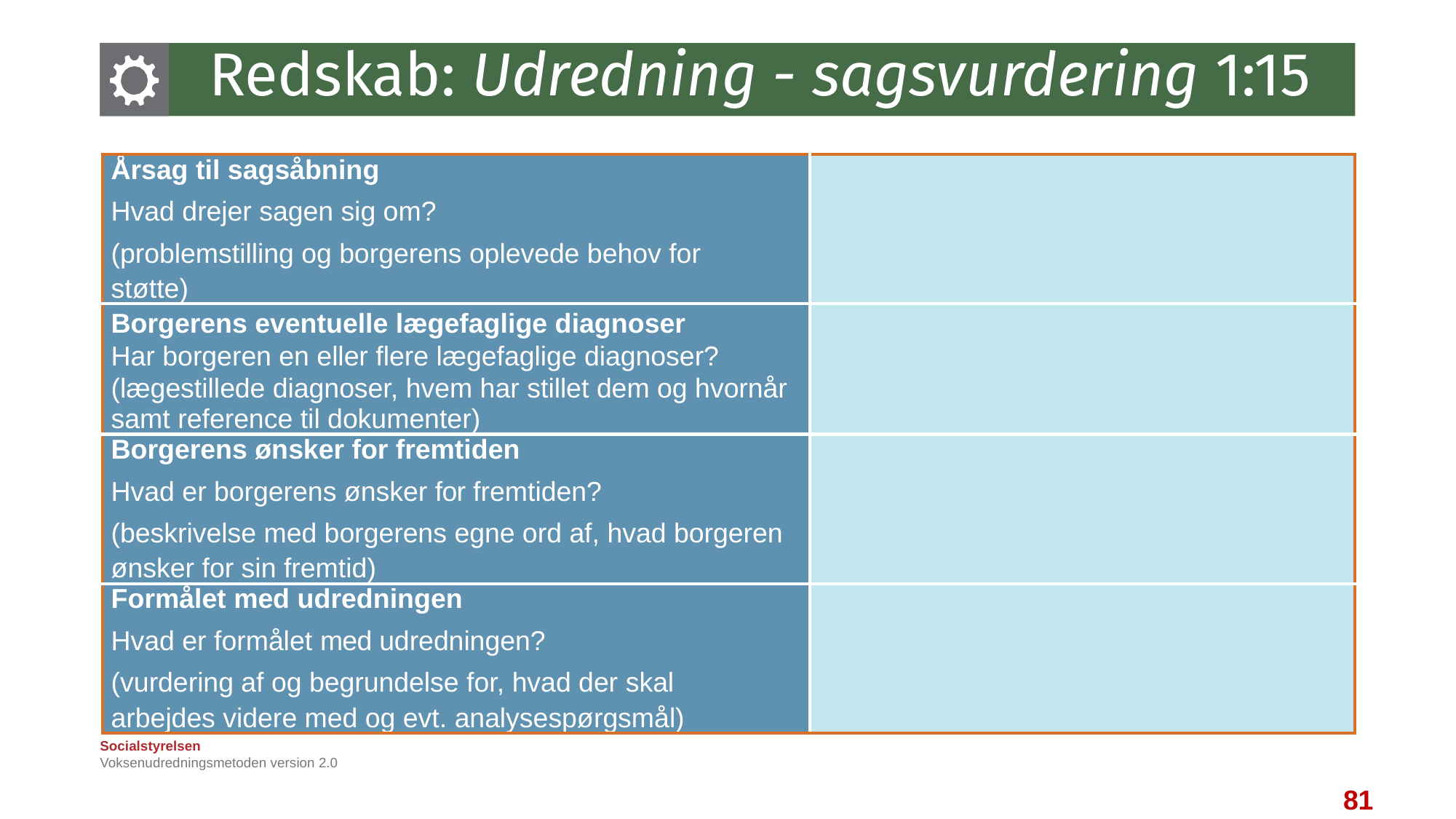

# Redskab: Udredning - sagsvurdering 1:15
| Årsag til sagsåbning Hvad drejer sagen sig om? (problemstilling og borgerens oplevede behov for støtte) |  |
| --- | --- |
| Borgerens eventuelle lægefaglige diagnoser Har borgeren en eller flere lægefaglige diagnoser? (lægestillede diagnoser, hvem har stillet dem og hvornår samt reference til dokumenter) |  |
| Borgerens ønsker for fremtiden Hvad er borgerens ønsker for fremtiden? (beskrivelse med borgerens egne ord af, hvad borgeren ønsker for sin fremtid) |  |
| Formålet med udredningen Hvad er formålet med udredningen? (vurdering af og begrundelse for, hvad der skal arbejdes videre med og evt. analysespørgsmål) |  |
Voksenudredningsmetoden version 2.0
81
81